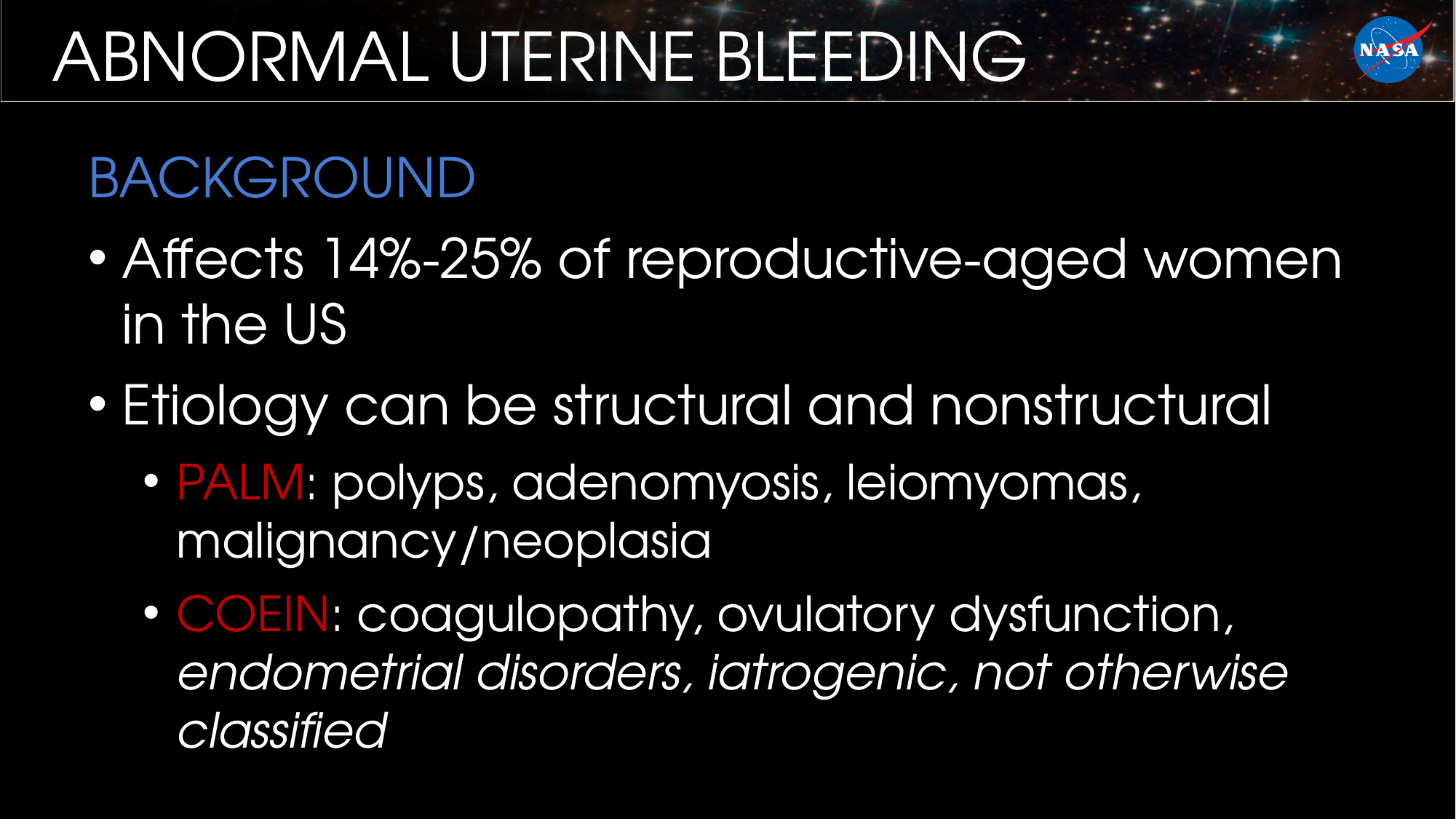

# ABNORMAL UTERINE BLEEDING
BACKGROUND
Affects 14%-25% of reproductive-aged women in the US
Etiology can be structural and nonstructural
PALM: polyps, adenomyosis, leiomyomas, malignancy/neoplasia
COEIN: coagulopathy, ovulatory dysfunction, endometrial disorders, iatrogenic, not otherwise classified